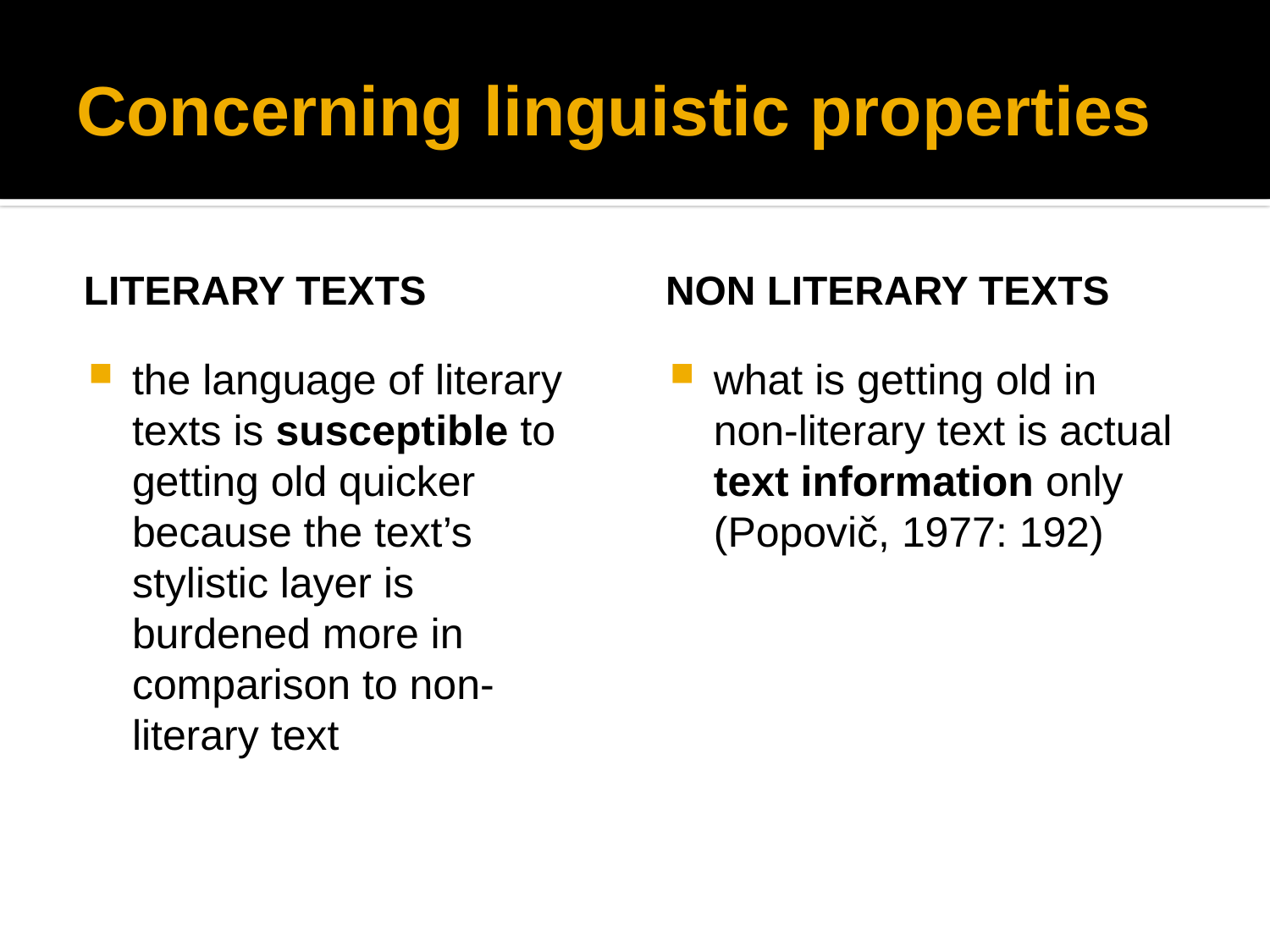

# Concerning linguistic properties
Literary texts
Non literary texts
the language of literary texts is susceptible to getting old quicker because the text’s stylistic layer is
burdened more in comparison to non-literary text
what is getting old in
non-literary text is actual text information only (Popovič, 1977: 192)